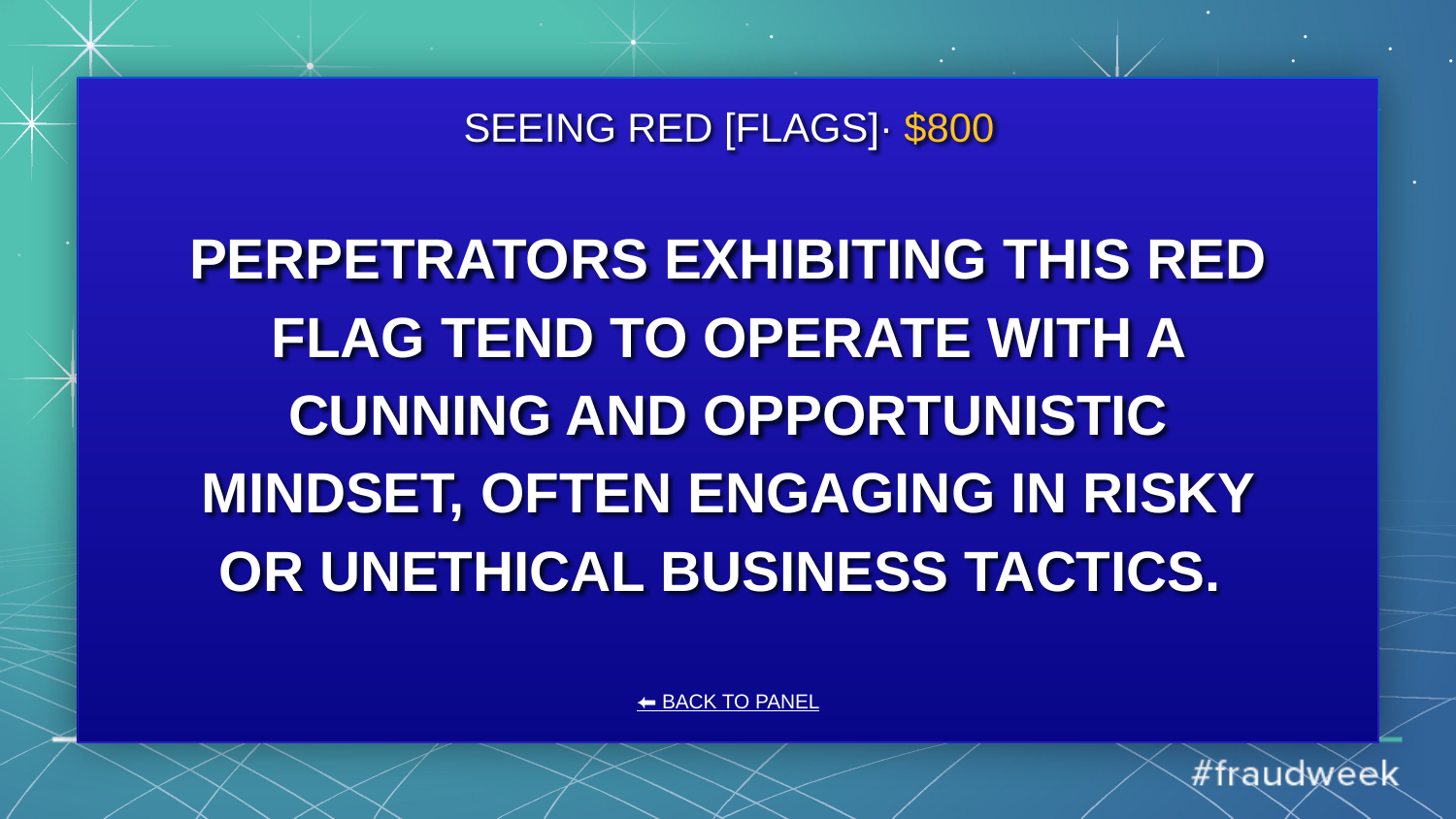

SEEING RED [FLAGS]· $800
# PERPETRATORS EXHIBITING THIS RED FLAG TEND TO OPERATE WITH A CUNNING AND OPPORTUNISTIC MINDSET, OFTEN ENGAGING IN RISKY OR UNETHICAL BUSINESS TACTICS.